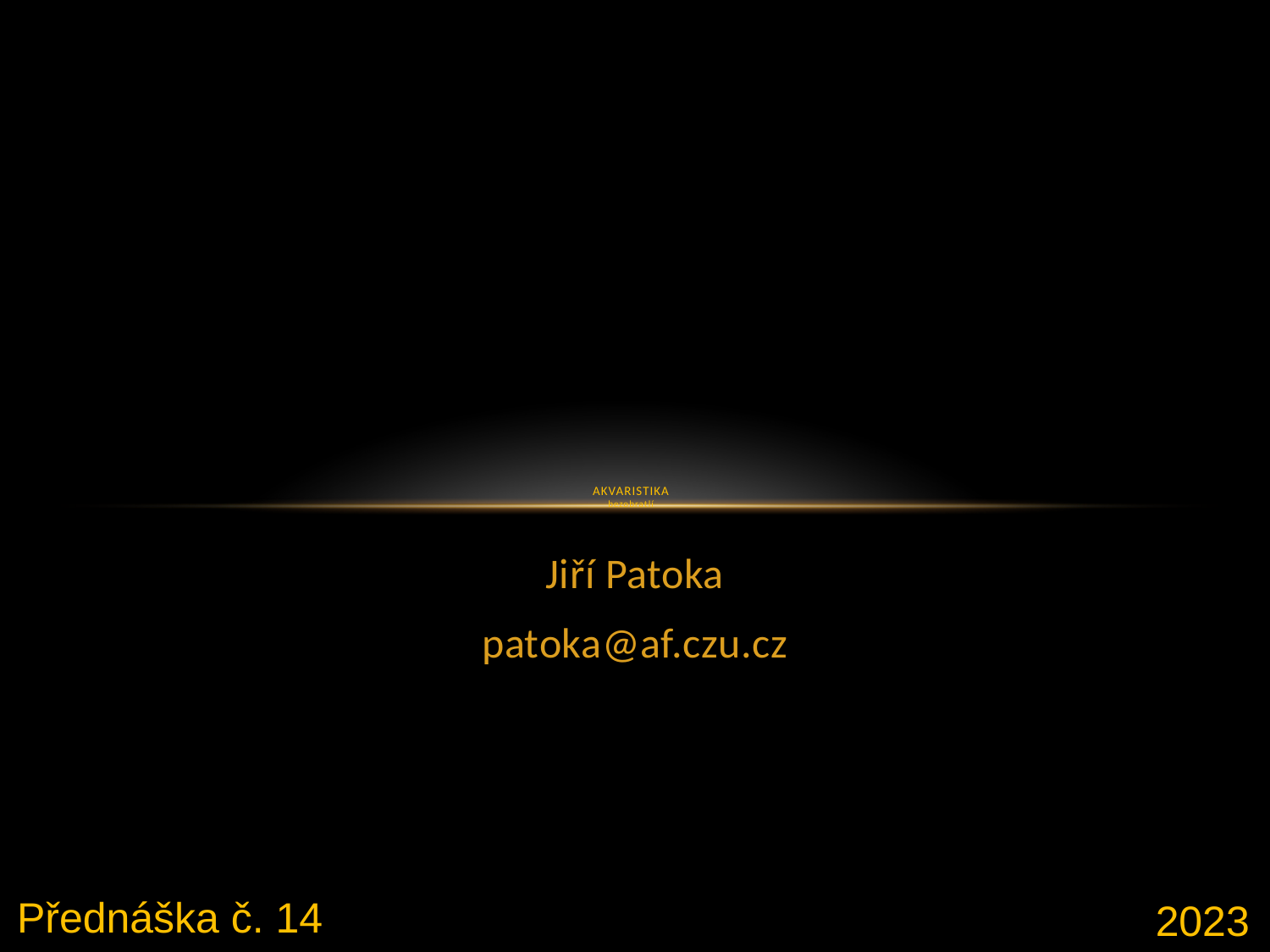

# Akvaristika bezobratlí
Jiří Patoka
patoka@af.czu.cz
Přednáška č. 14
2023